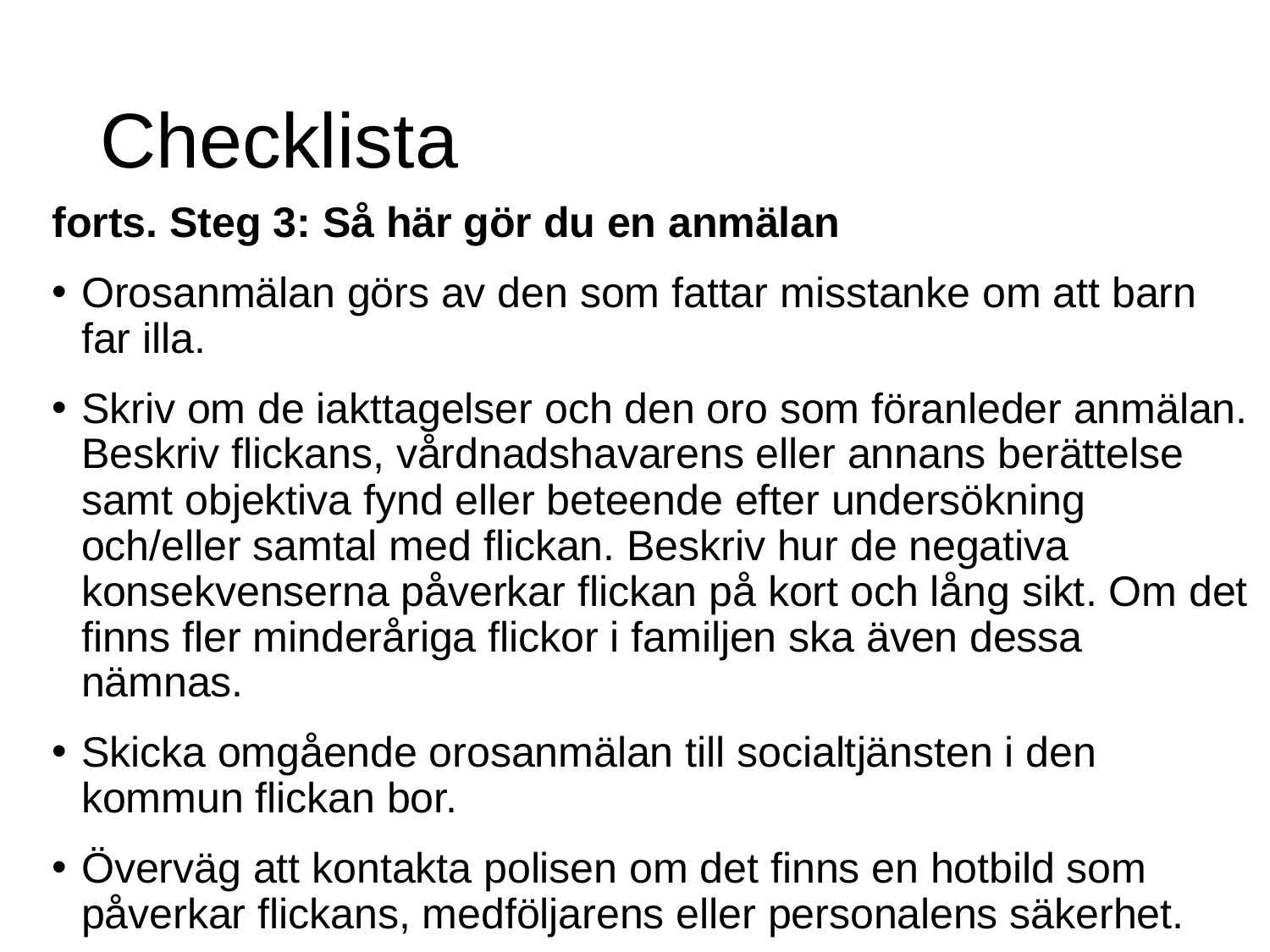

# Checklista
forts. Steg 3: Så här gör du en anmälan
Orosanmälan görs av den som fattar misstanke om att barn far illa.
Skriv om de iakttagelser och den oro som föranleder anmälan. Beskriv flickans, vårdnadshavarens eller annans berättelse samt objektiva fynd eller beteende efter undersökning och/eller samtal med flickan. Beskriv hur de negativa konsekvenserna påverkar flickan på kort och lång sikt. Om det finns fler minderåriga flickor i familjen ska även dessa nämnas.
Skicka omgående orosanmälan till socialtjänsten i den kommun flickan bor.
Överväg att kontakta polisen om det finns en hotbild som påverkar flickans, medföljarens eller personalens säkerhet.